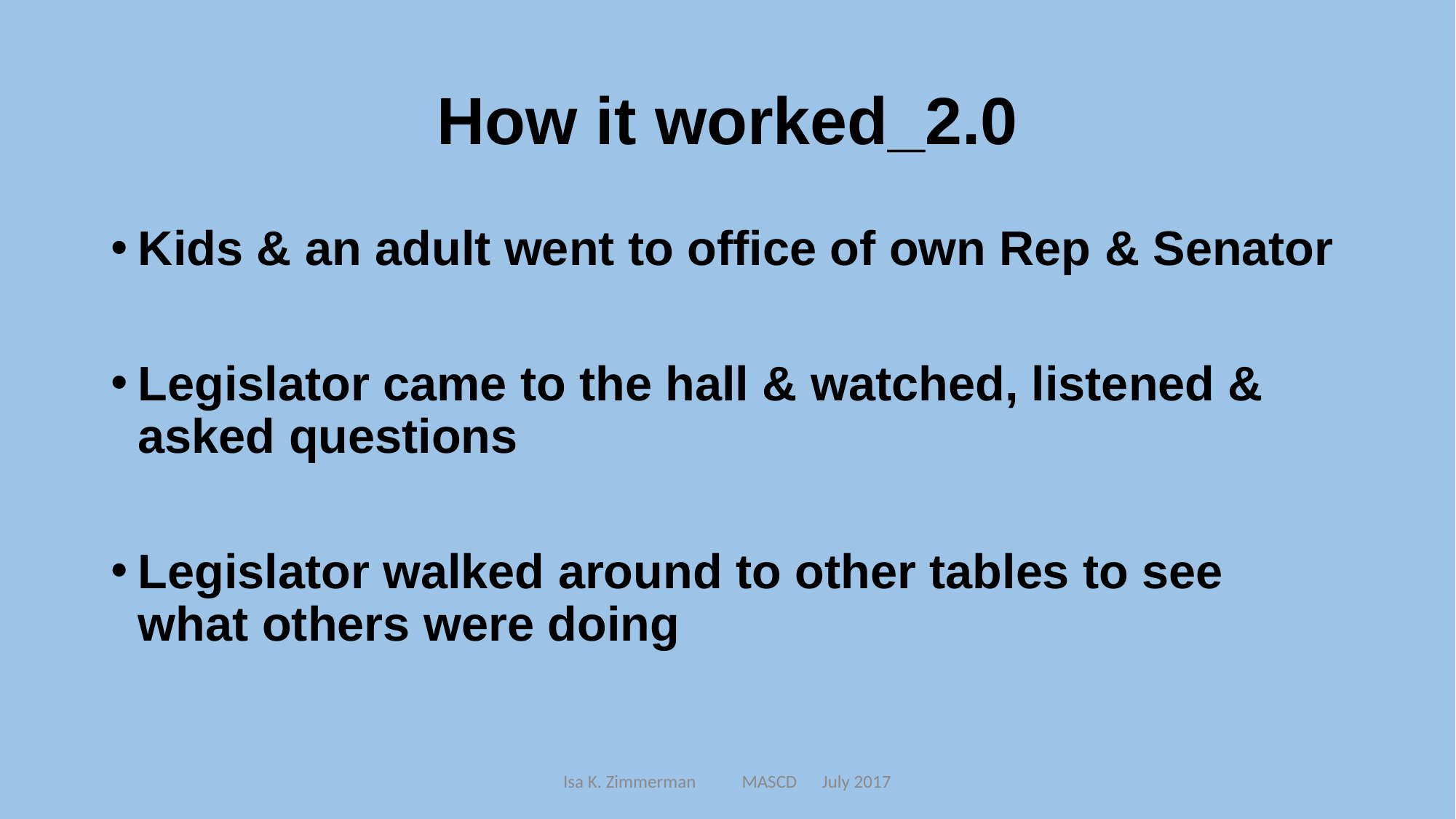

# How it worked_2.0
Kids & an adult went to office of own Rep & Senator

Legislator came to the hall & watched, listened & asked questions

Legislator walked around to other tables to see what others were doing
Isa K. Zimmerman           MASCD      July 2017